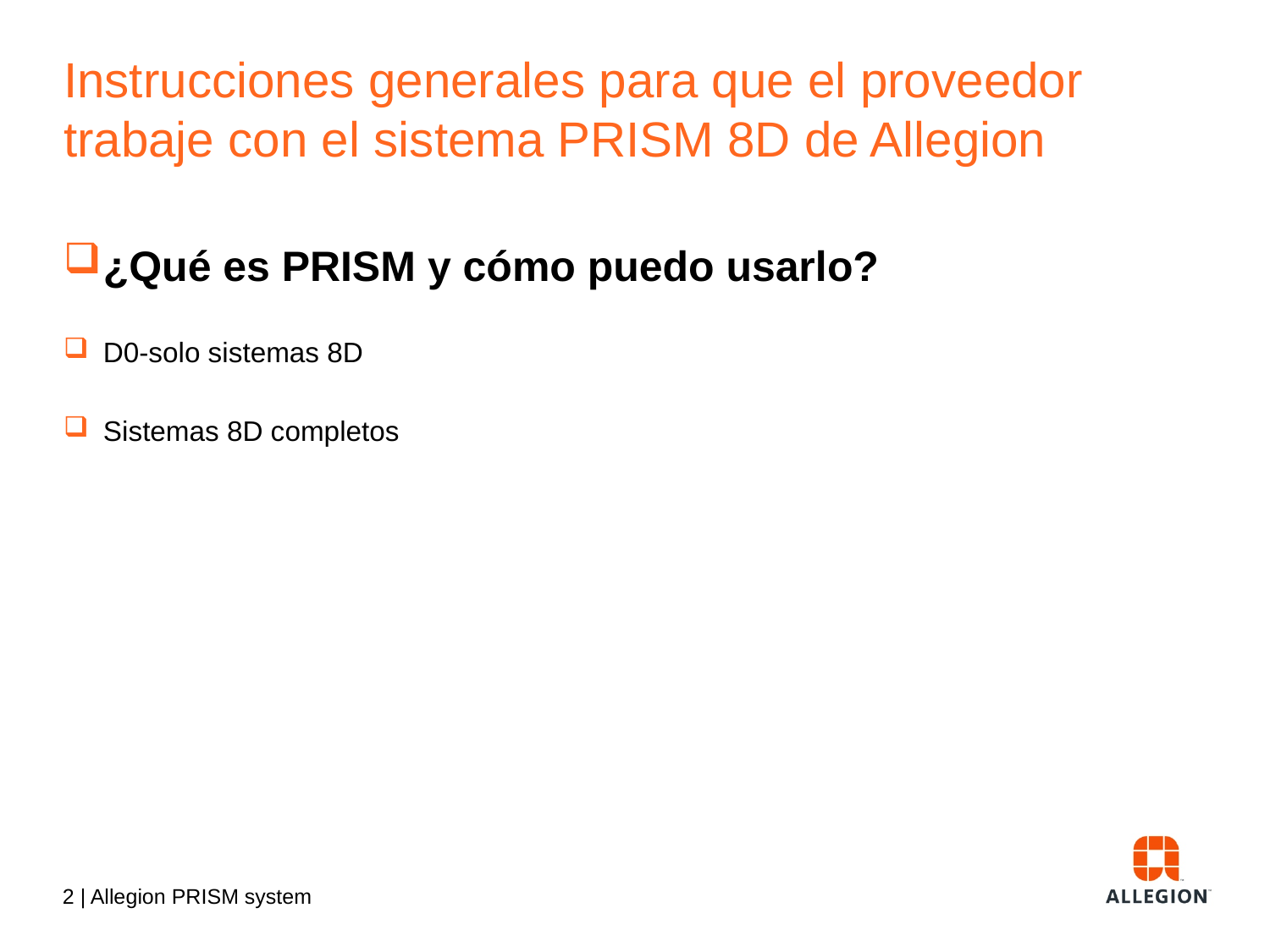

# Instrucciones generales para que el proveedor trabaje con el sistema PRISM 8D de Allegion
¿Qué es PRISM y cómo puedo usarlo?

D0-solo sistemas 8D

Sistemas 8D completos